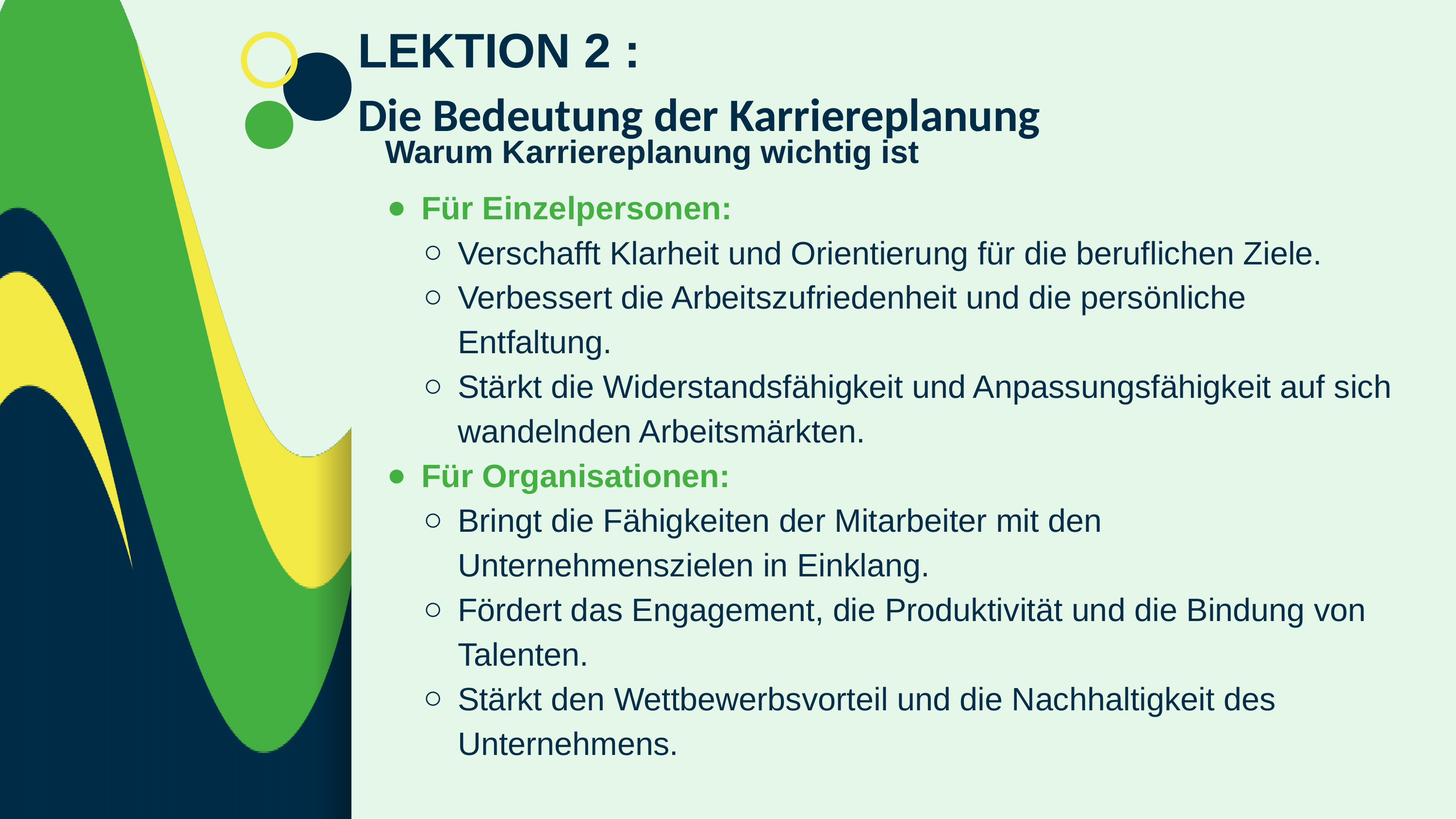

LEKTION 2 :
Die Bedeutung der Karriereplanung

Warum Karriereplanung wichtig ist
Für Einzelpersonen:
Verschafft Klarheit und Orientierung für die beruflichen Ziele.
Verbessert die Arbeitszufriedenheit und die persönliche Entfaltung.
Stärkt die Widerstandsfähigkeit und Anpassungsfähigkeit auf sich wandelnden Arbeitsmärkten.
Für Organisationen:
Bringt die Fähigkeiten der Mitarbeiter mit den Unternehmenszielen in Einklang.
Fördert das Engagement, die Produktivität und die Bindung von Talenten.
Stärkt den Wettbewerbsvorteil und die Nachhaltigkeit des Unternehmens.